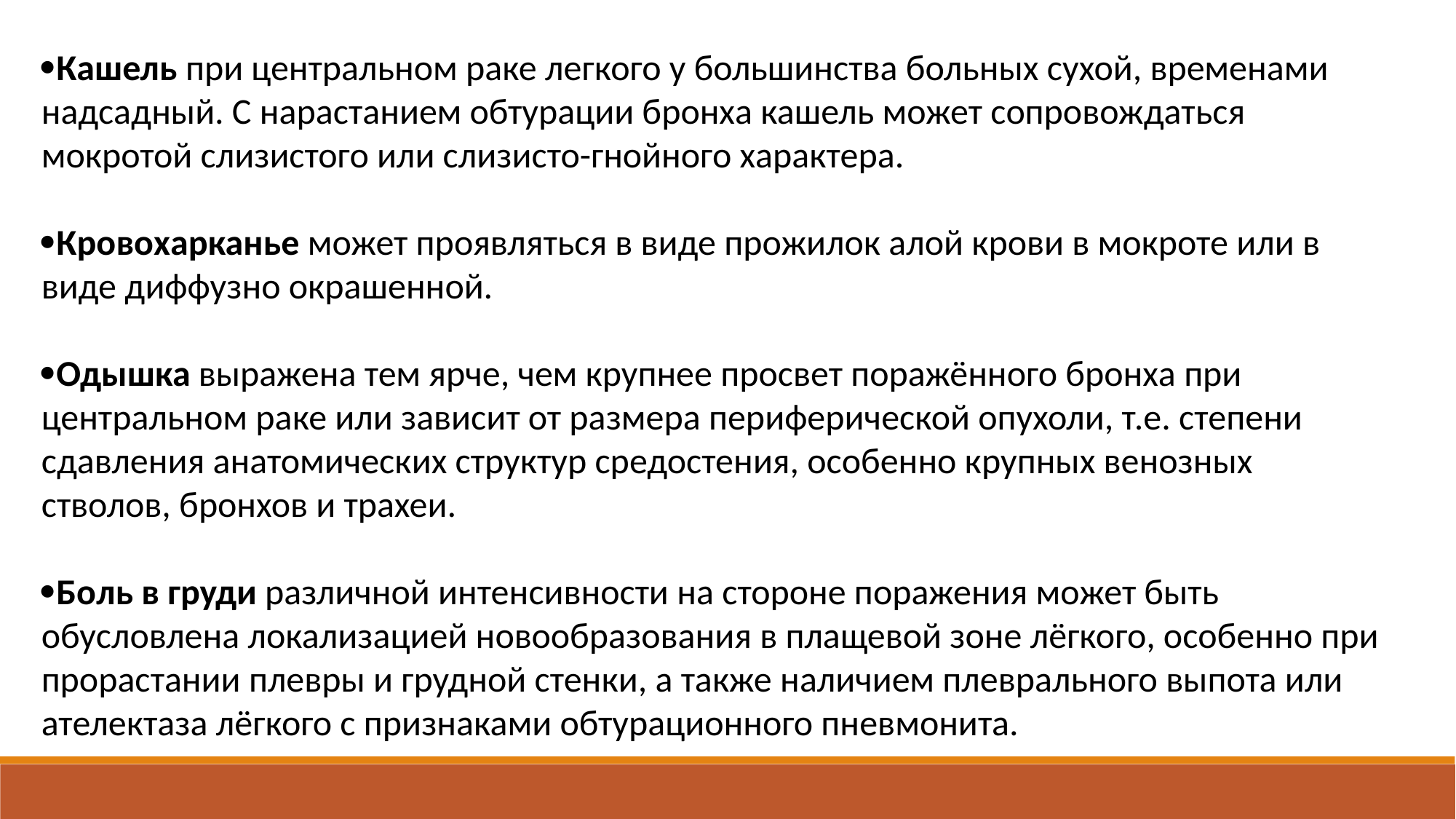

•Кашель при центральном раке легкого у большинства больных сухой, временами надсадный. С нарастанием обтурации бронха кашель может сопровождаться мокротой слизистого или слизисто-гнойного характера.

•Кровохарканье может проявляться в виде прожилок алой крови в мокроте или в виде диффузно окрашенной.

•Одышка выражена тем ярче, чем крупнее просвет поражённого бронха при центральном раке или зависит от размера периферической опухоли, т.е. степени сдавления анатомических структур средостения, особенно крупных венозных стволов, бронхов и трахеи.

•Боль в груди различной интенсивности на стороне поражения может быть обусловлена локализацией новообразования в плащевой зоне лёгкого, особенно при прорастании плевры и грудной стенки, а также наличием плеврального выпота или ателектаза лёгкого с признаками обтурационного пневмонита.